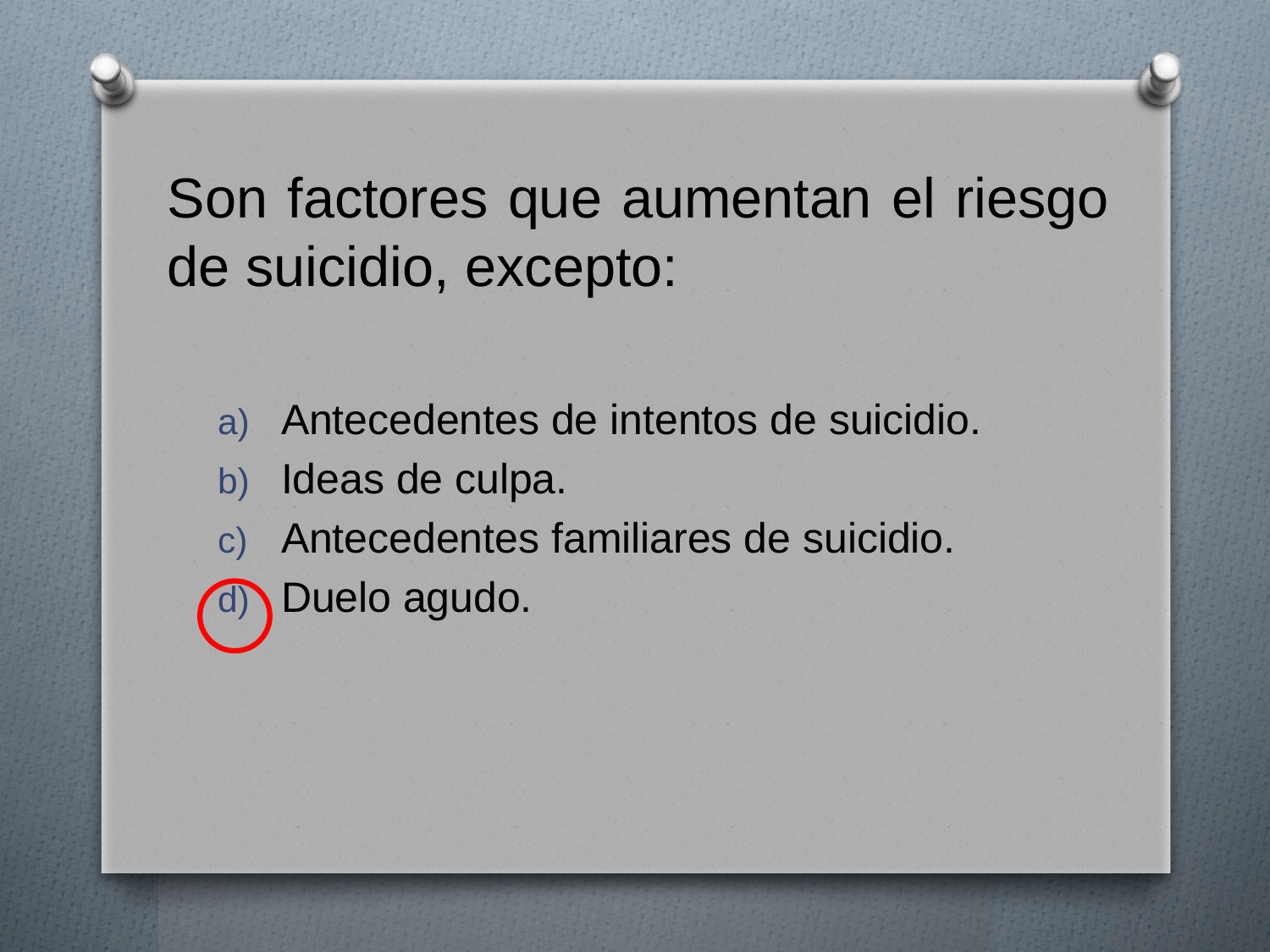

# Son factores que aumentan el riesgo de suicidio, excepto:
Antecedentes de intentos de suicidio.
Ideas de culpa.
Antecedentes familiares de suicidio.
Duelo agudo.